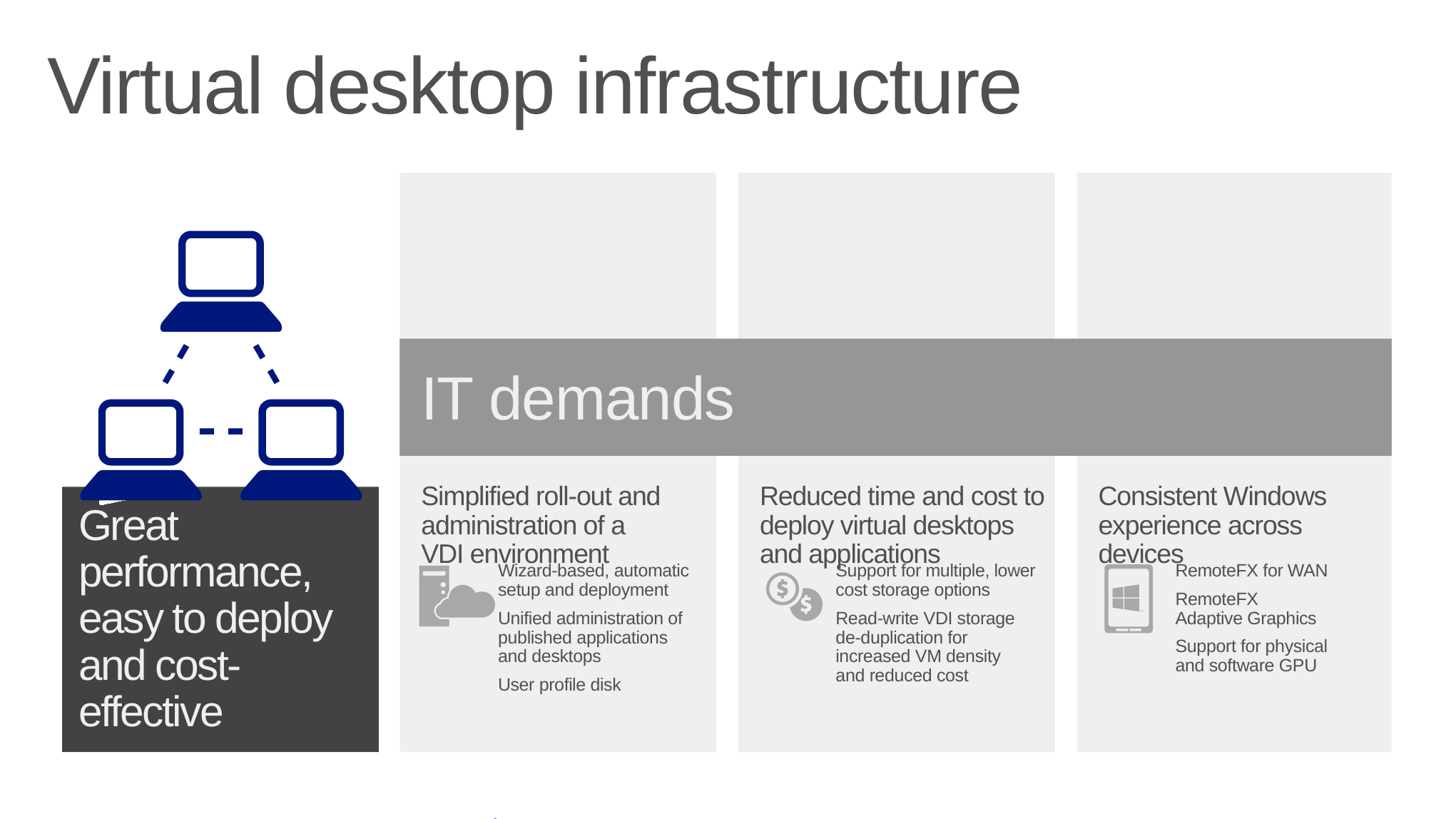

Virtual desktop infrastructure

Windows Server 2012 R2 delivers
IT demands
Simplified roll-out and administration of a
VDI environment
Efficient VDI management.
Reduced time and cost to deploy virtual desktops and applications
Best value for VDI.
Consistent Windows experience across devices
Rich user experience.

Great performance, easy to deploy and cost-effective
Wizard-based, automatic setup and deployment
Unified administration of published applications
and desktops
User profile disk
Support for multiple, lower cost storage options
Read-write VDI storage  de-duplication for increased VM density
and reduced cost
RemoteFX for WAN
RemoteFX
Adaptive Graphics
Support for physical
and software GPU